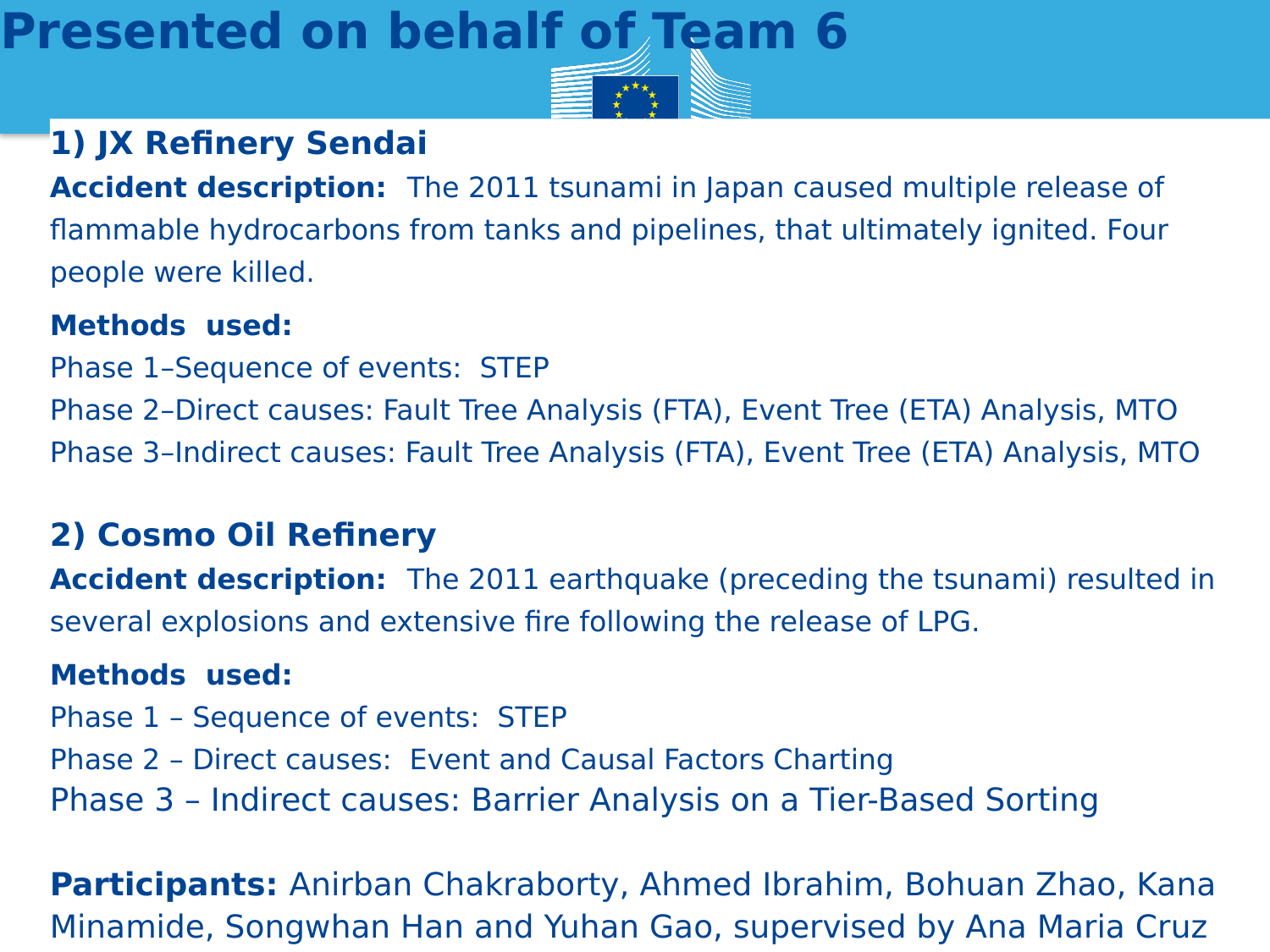

Presented on behalf of Team 6
1) JX Refinery Sendai
Accident description:  The 2011 tsunami in Japan caused multiple release of flammable hydrocarbons from tanks and pipelines, that ultimately ignited. Four people were killed.
Methods  used:
Phase 1–Sequence of events:  STEP
Phase 2–Direct causes: Fault Tree Analysis (FTA), Event Tree (ETA) Analysis, MTO
Phase 3–Indirect causes: Fault Tree Analysis (FTA), Event Tree (ETA) Analysis, MTO

2) Cosmo Oil Refinery
Accident description:  The 2011 earthquake (preceding the tsunami) resulted in several explosions and extensive fire following the release of LPG.
Methods  used:
Phase 1 – Sequence of events:  STEP
Phase 2 – Direct causes:  Event and Causal Factors Charting
Phase 3 – Indirect causes: Barrier Analysis on a Tier-Based Sorting

Participants: Anirban Chakraborty, Ahmed Ibrahim, Bohuan Zhao, Kana
Minamide, Songwhan Han and Yuhan Gao, supervised by Ana Maria Cruz